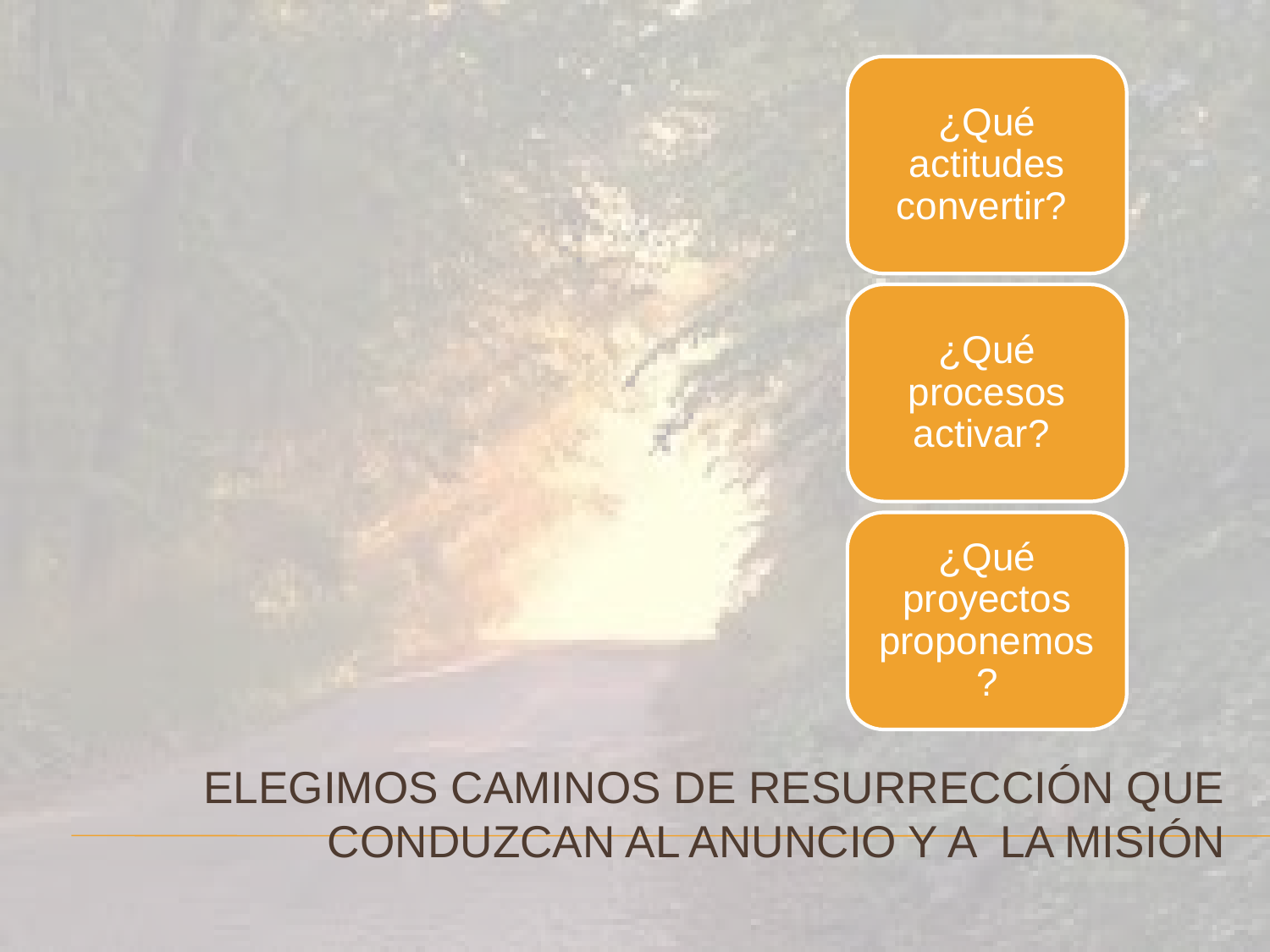

¿Qué actitudes convertir?
¿Qué procesos activar?
¿Qué proyectos proponemos?
# Elegimos caminos de resurrección que conduzcan al anuncio y a  la misión